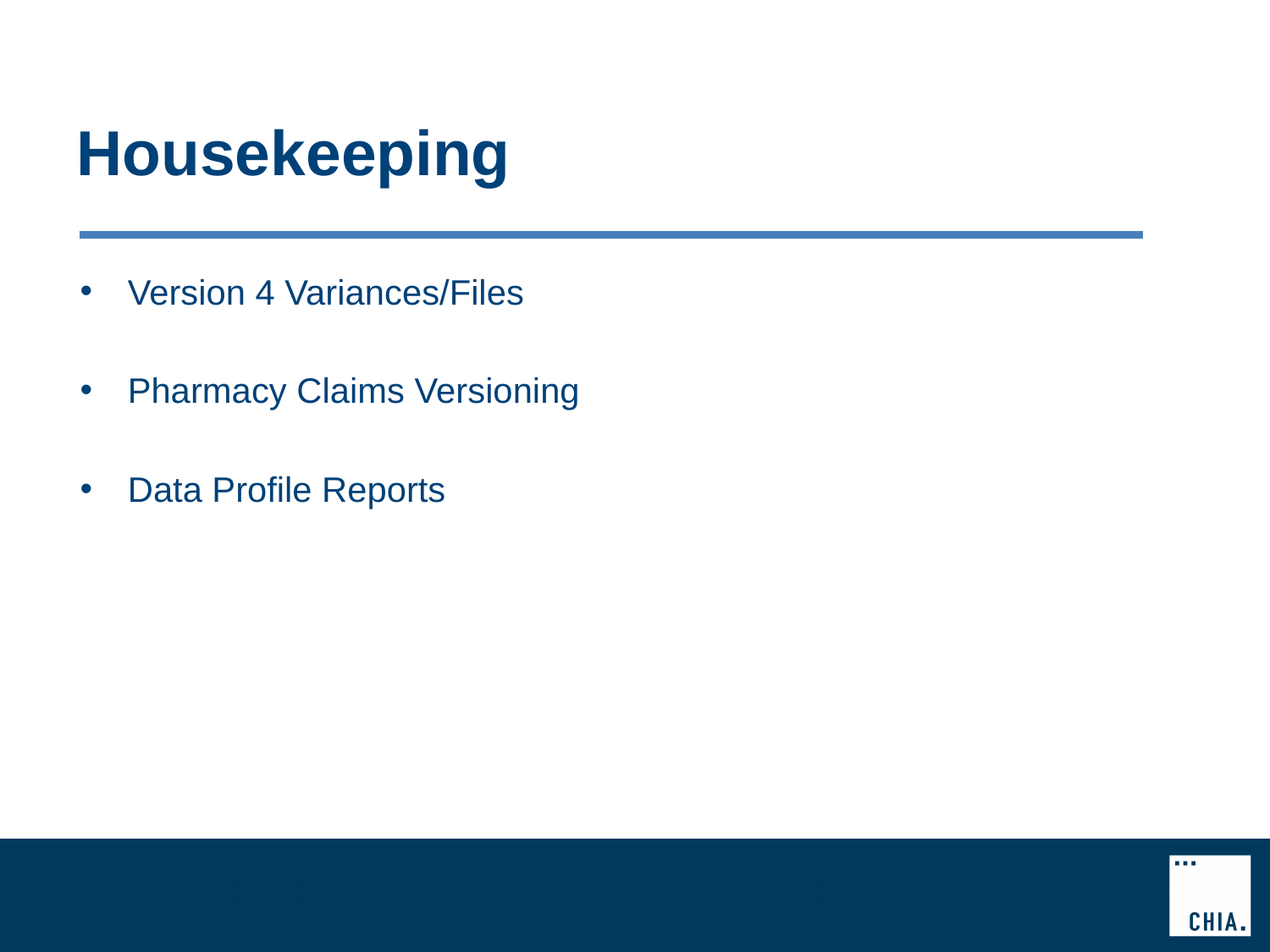

# Housekeeping
Version 4 Variances/Files

Pharmacy Claims Versioning

Data Profile Reports